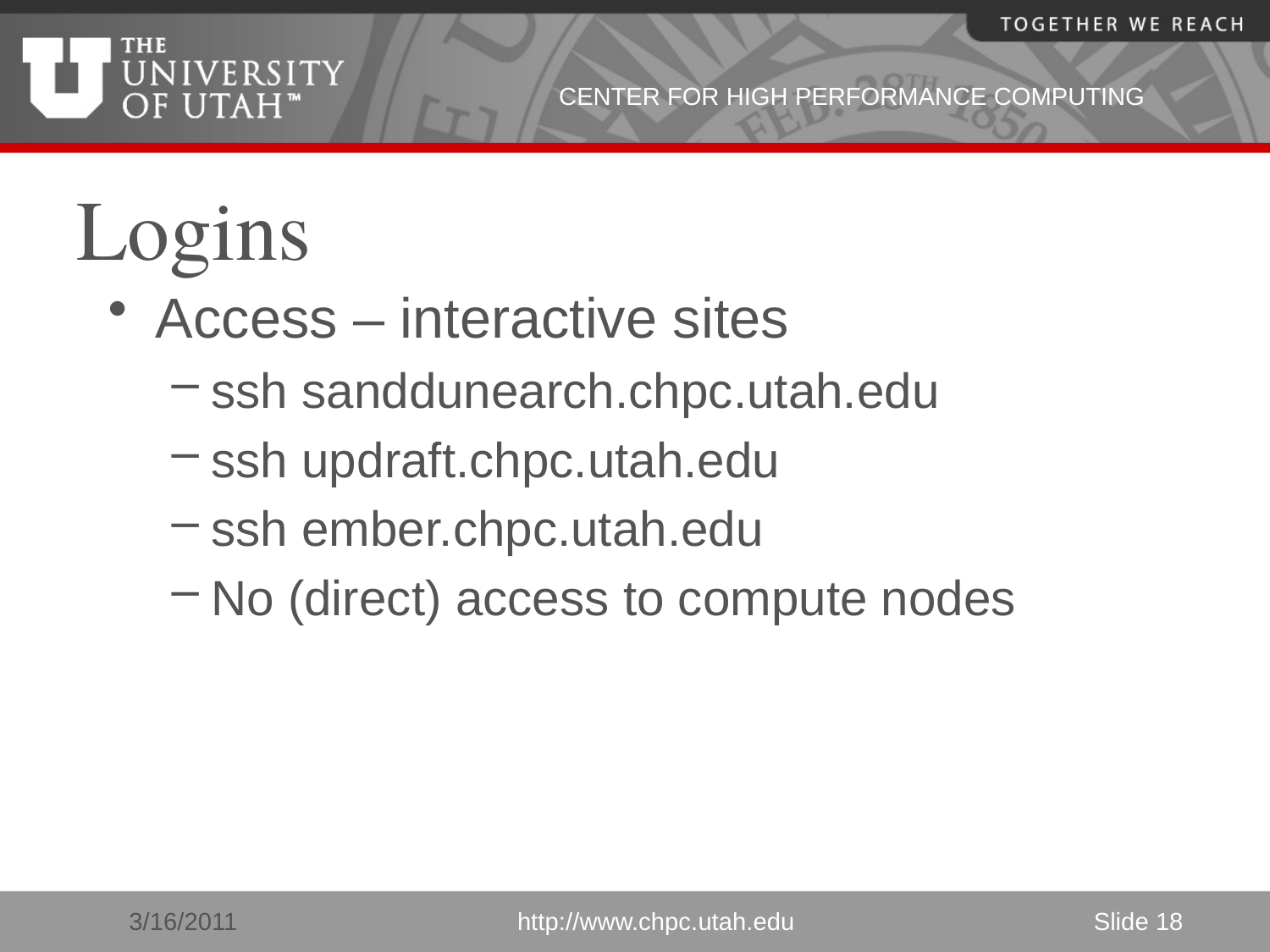

# Logins
Access – interactive sites
ssh sanddunearch.chpc.utah.edu
ssh updraft.chpc.utah.edu
ssh ember.chpc.utah.edu
No (direct) access to compute nodes

3/16/2011
http://www.chpc.utah.edu
Slide 18